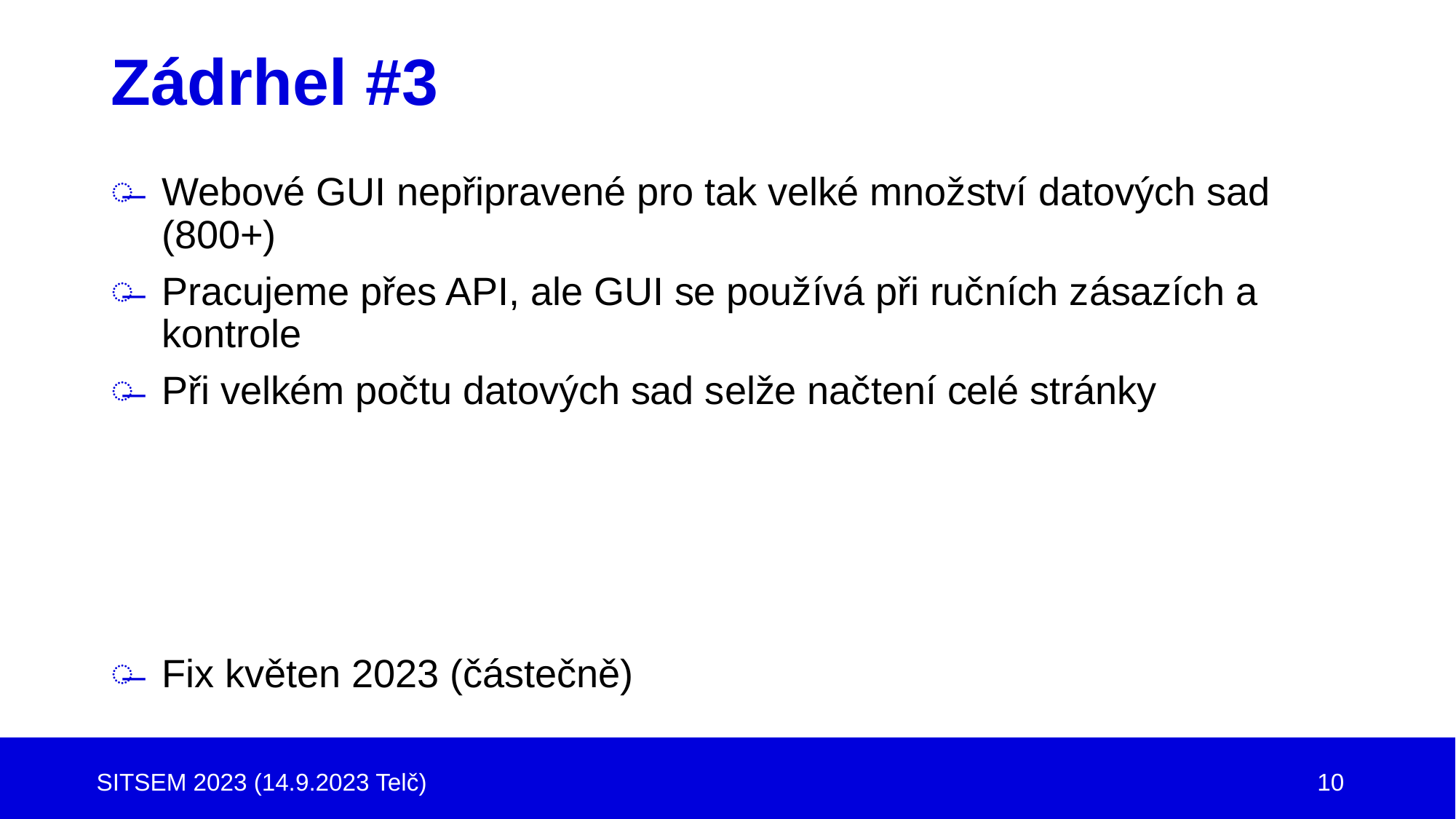

# Zádrhel #3
Webové GUI nepřipravené pro tak velké množství datových sad (800+)
Pracujeme přes API, ale GUI se používá při ručních zásazích a kontrole
Při velkém počtu datových sad selže načtení celé stránky

Fix květen 2023 (částečně)

SITSEM 2023 (14.9.2023 Telč)
10